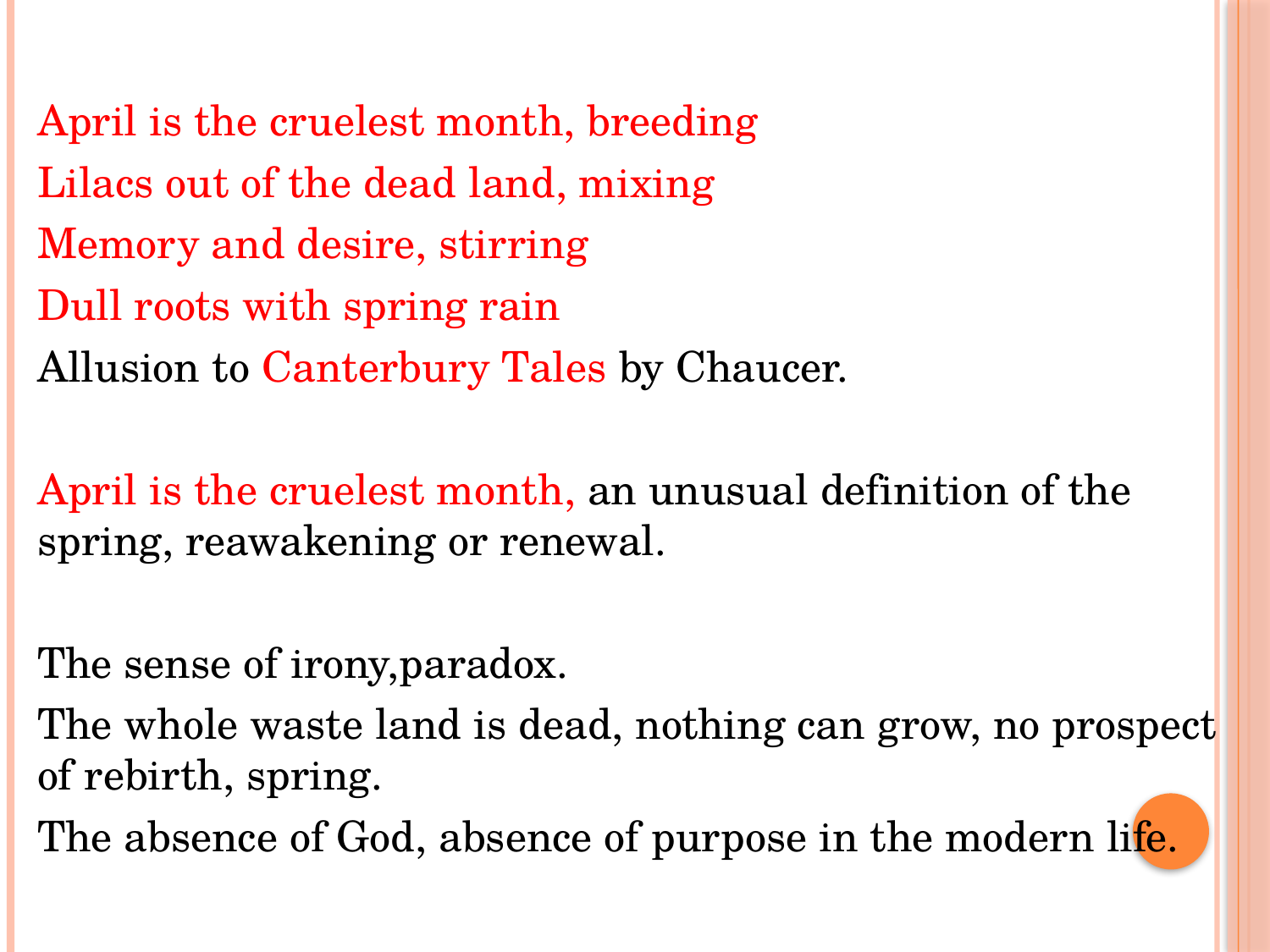

April is the cruelest month, breeding
Lilacs out of the dead land, mixing
Memory and desire, stirring
Dull roots with spring rain
Allusion to Canterbury Tales by Chaucer.

April is the cruelest month, an unusual definition of the spring, reawakening or renewal.

The sense of irony,paradox.
The whole waste land is dead, nothing can grow, no prospect of rebirth, spring.
The absence of God, absence of purpose in the modern life.

#